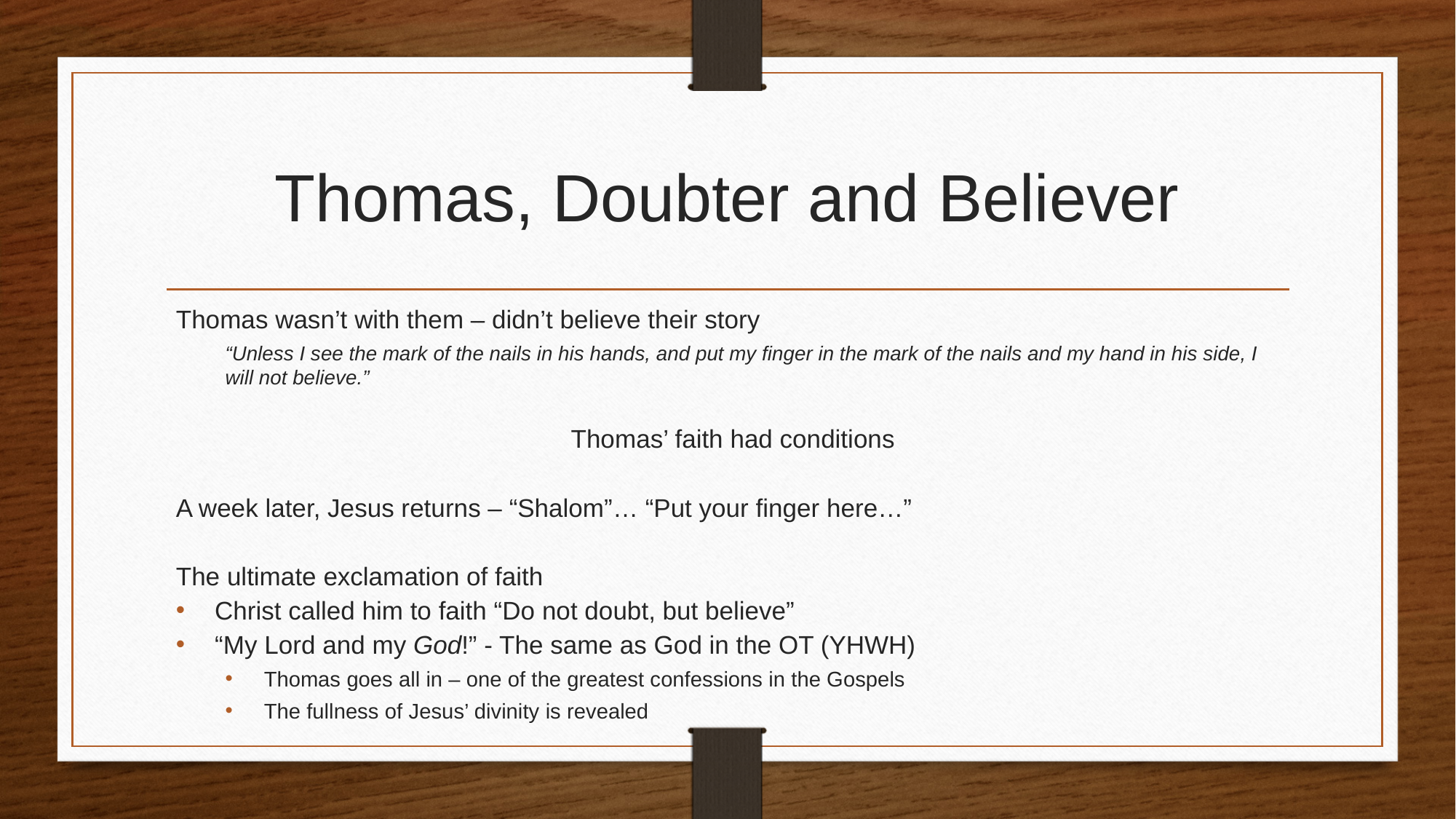

# Thomas, Doubter and Believer
Thomas wasn’t with them – didn’t believe their story
“Unless I see the mark of the nails in his hands, and put my finger in the mark of the nails and my hand in his side, I will not believe.”

Thomas’ faith had conditions

A week later, Jesus returns – “Shalom”… “Put your finger here…”

The ultimate exclamation of faith
Christ called him to faith “Do not doubt, but believe”
“My Lord and my God!” - The same as God in the OT (YHWH)
Thomas goes all in – one of the greatest confessions in the Gospels
The fullness of Jesus’ divinity is revealed